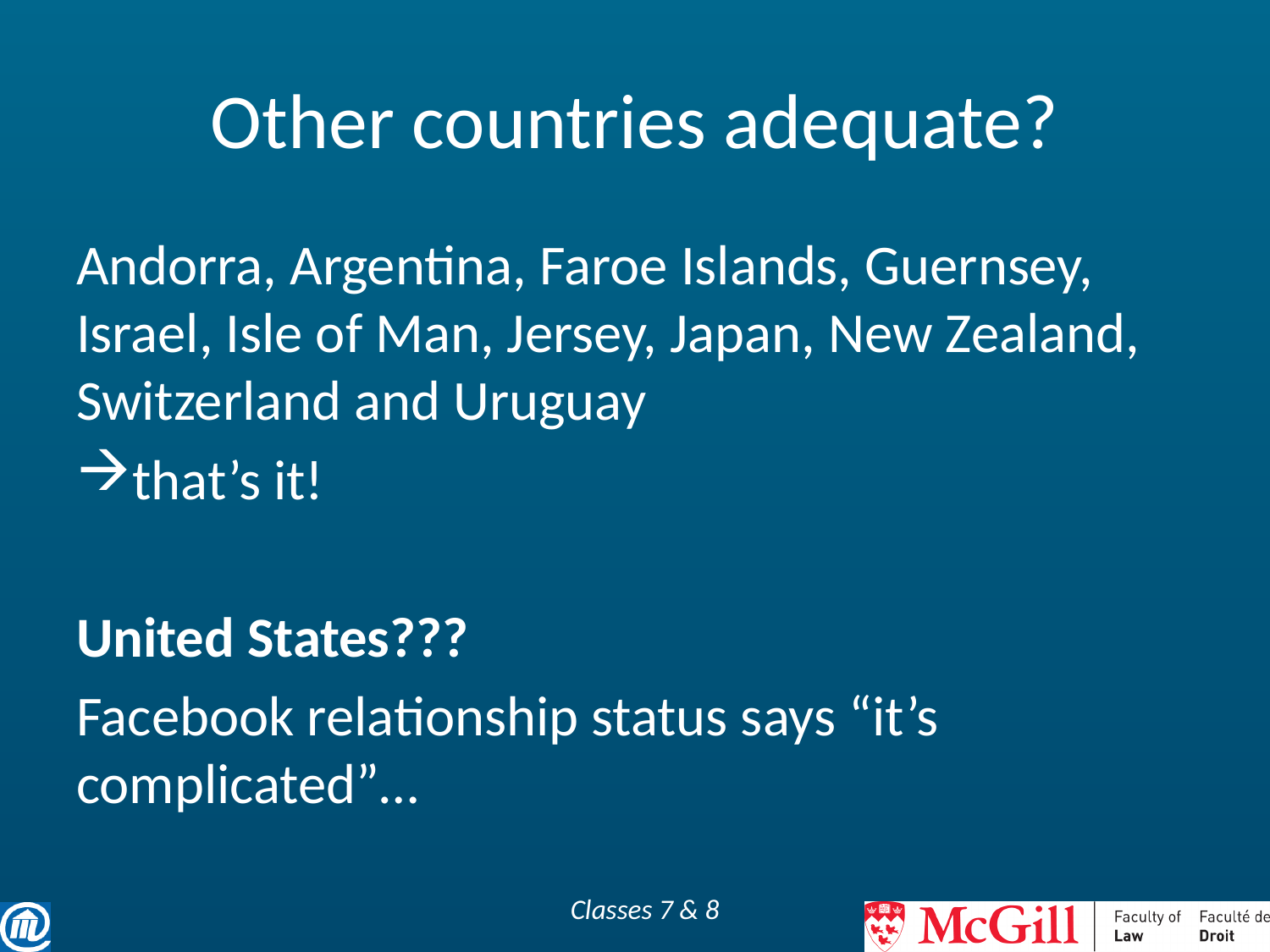

# Other countries adequate?
Andorra, Argentina, Faroe Islands, Guernsey, Israel, Isle of Man, Jersey, Japan, New Zealand, Switzerland and Uruguay
that’s it!

United States???
Facebook relationship status says “it’s complicated”…
Classes 7 & 8